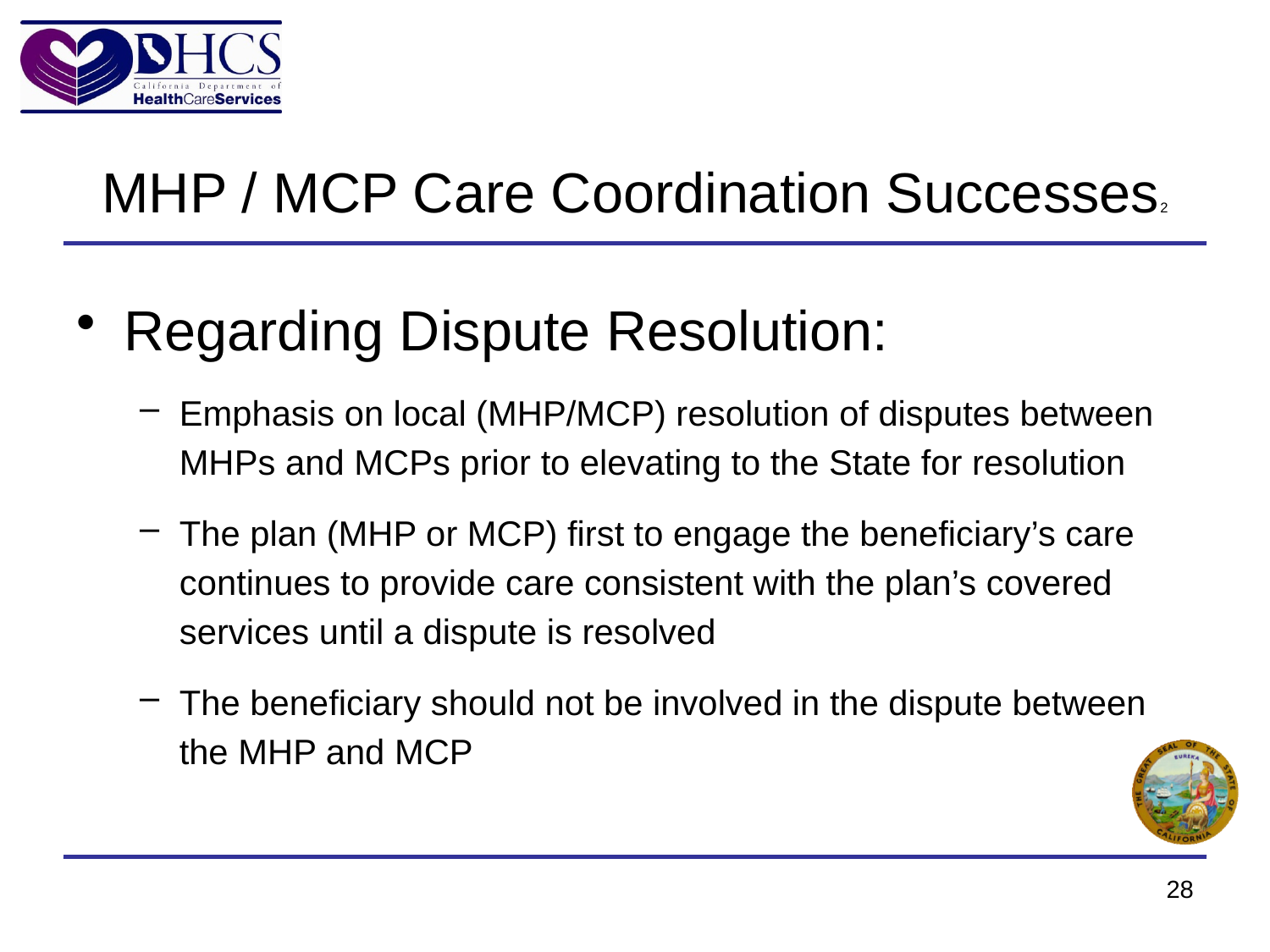

# MHP / MCP Care Coordination Successes2
Regarding Dispute Resolution:
Emphasis on local (MHP/MCP) resolution of disputes between MHPs and MCPs prior to elevating to the State for resolution
The plan (MHP or MCP) first to engage the beneficiary’s care continues to provide care consistent with the plan’s covered services until a dispute is resolved
The beneficiary should not be involved in the dispute between the MHP and MCP

28